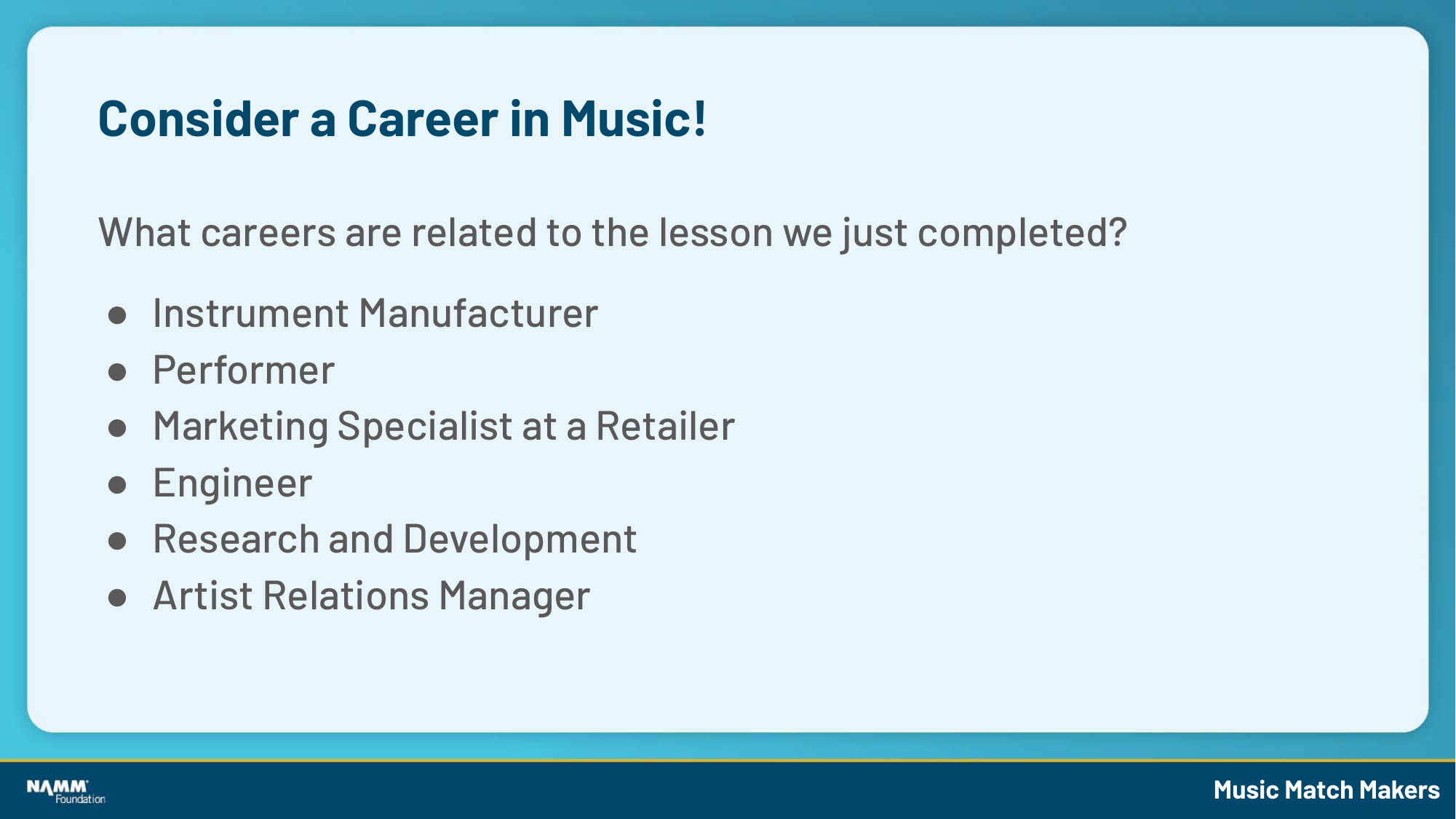

# Consider a Career in Music!

What careers are related to the lesson we just completed?
Instrument Manufacturer
Performer
Marketing Specialist at a Retailer
Engineer
Research and Development
Artist Relations Manager